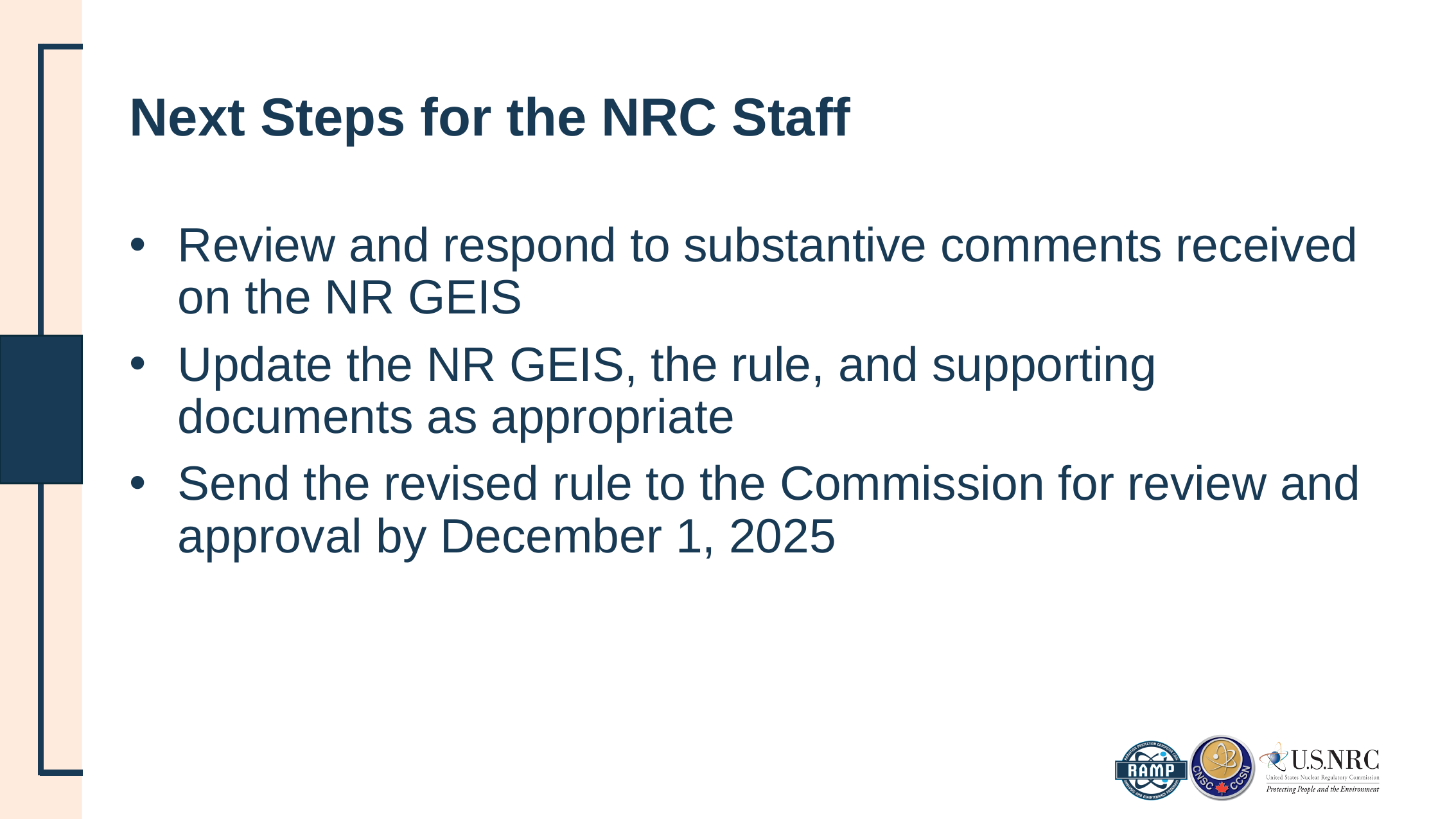

# Next Steps for the NRC Staff
Review and respond to substantive comments received on the NR GEIS
Update the NR GEIS, the rule, and supporting documents as appropriate
Send the revised rule to the Commission for review and approval by December 1, 2025